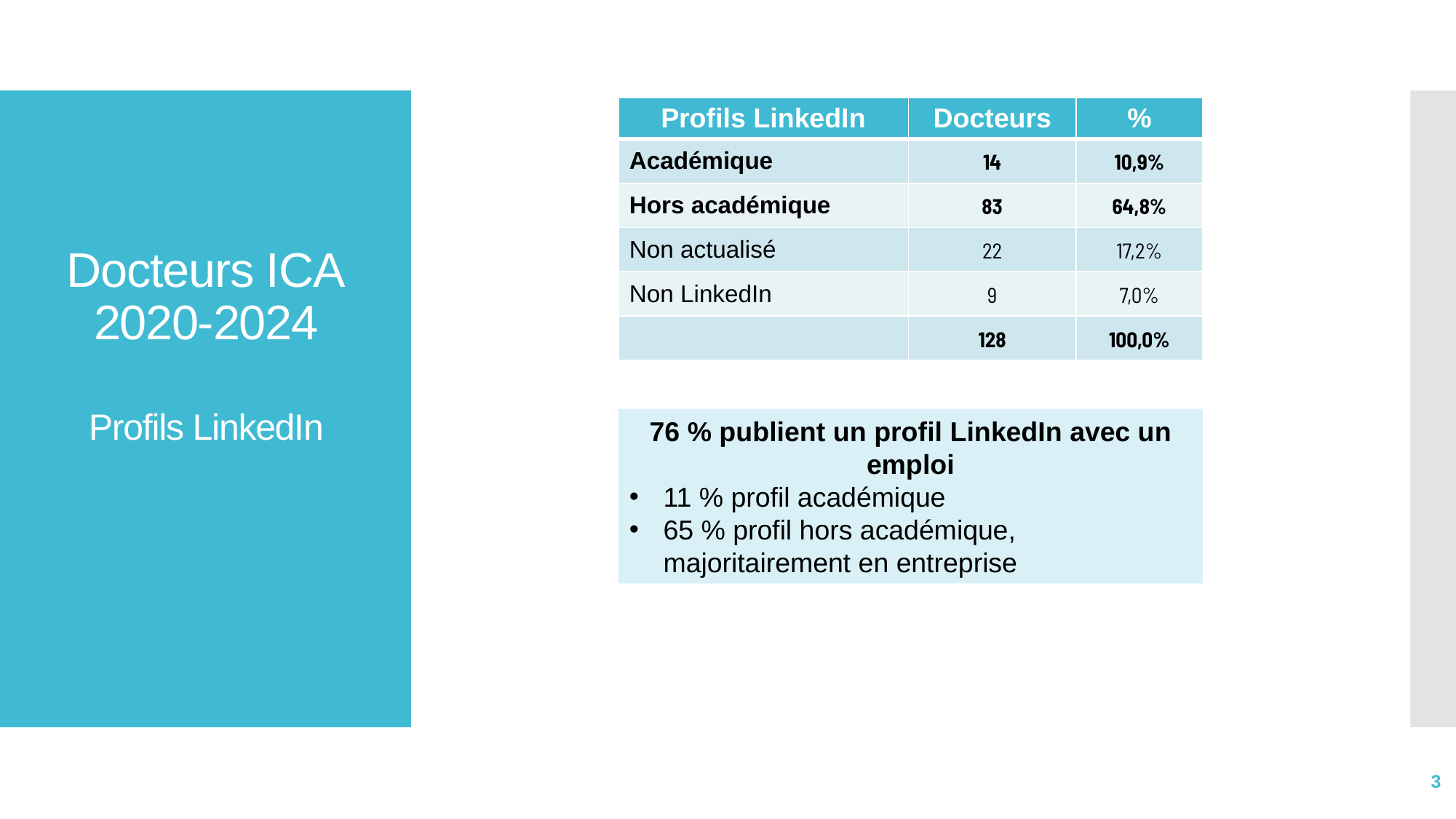

| Profils LinkedIn | Docteurs | % |
| --- | --- | --- |
| Académique | 14 | 10,9% |
| Hors académique | 83 | 64,8% |
| Non actualisé | 22 | 17,2% |
| Non LinkedIn | 9 | 7,0% |
|  | 128 | 100,0% |
# Docteurs ICA 2020-2024 Profils LinkedIn
76 % publient un profil LinkedIn avec un emploi
11 % profil académique
65 % profil hors académique, majoritairement en entreprise
3